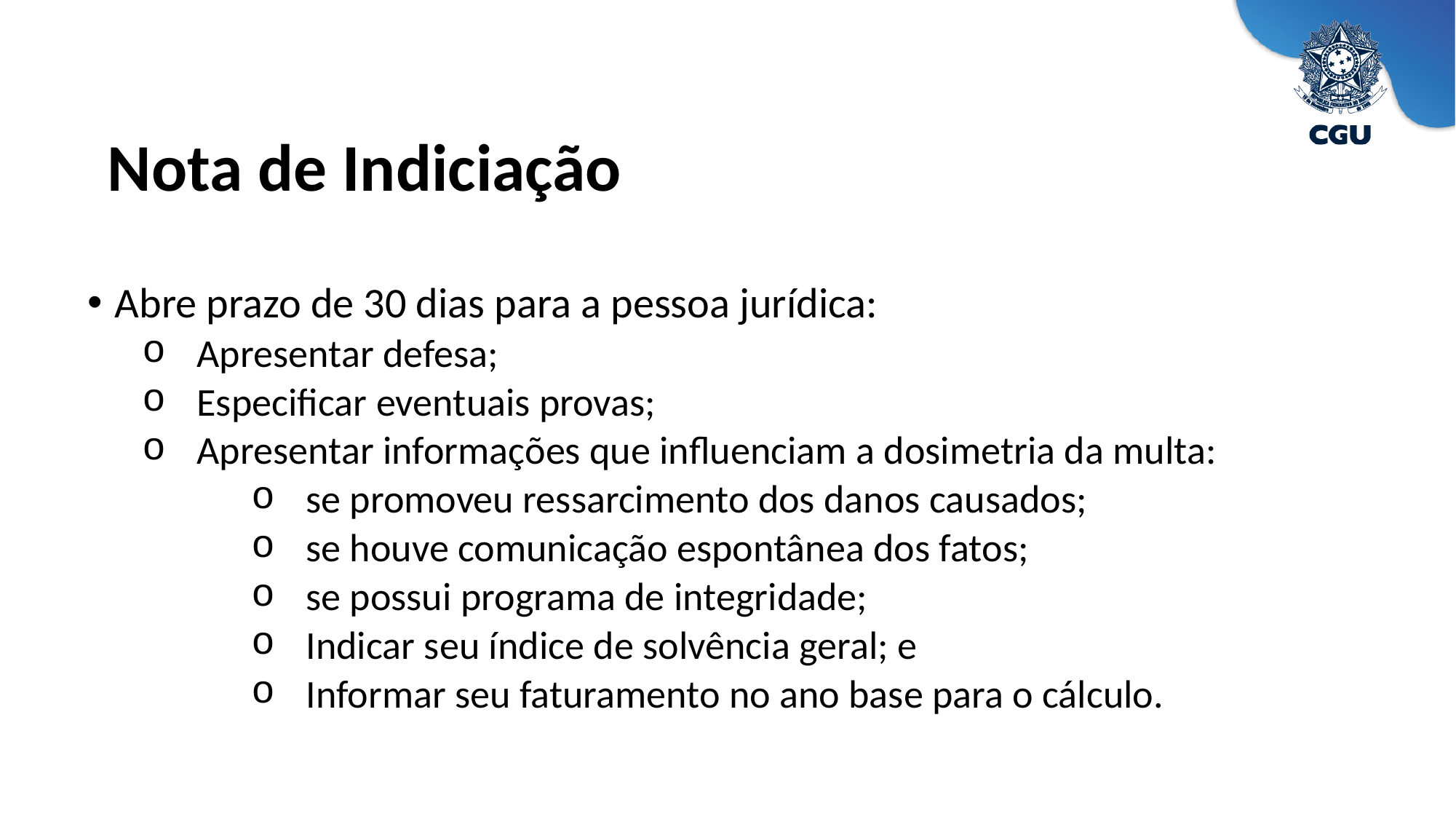

Nota de Indiciação
Abre prazo de 30 dias para a pessoa jurídica:
Apresentar defesa;
Especificar eventuais provas;
Apresentar informações que influenciam a dosimetria da multa:
se promoveu ressarcimento dos danos causados;
se houve comunicação espontânea dos fatos;
se possui programa de integridade;
Indicar seu índice de solvência geral; e
Informar seu faturamento no ano base para o cálculo.